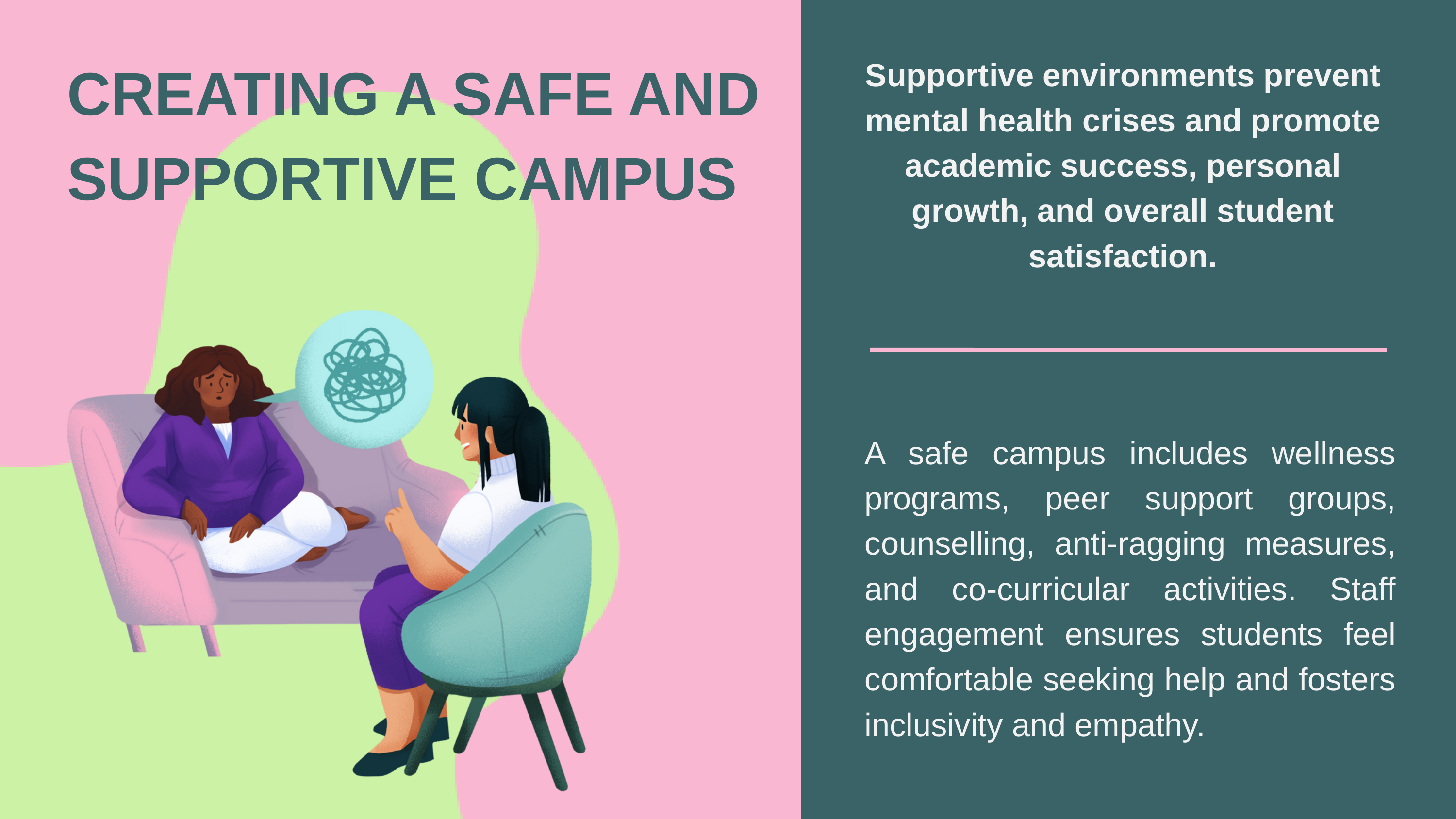

CREATING A SAFE AND SUPPORTIVE CAMPUS
Supportive environments prevent mental health crises and promote academic success, personal growth, and overall student satisfaction.

A safe campus includes wellness programs, peer support groups, counselling, anti-ragging measures, and co-curricular activities. Staff engagement ensures students feel comfortable seeking help and fosters inclusivity and empathy.